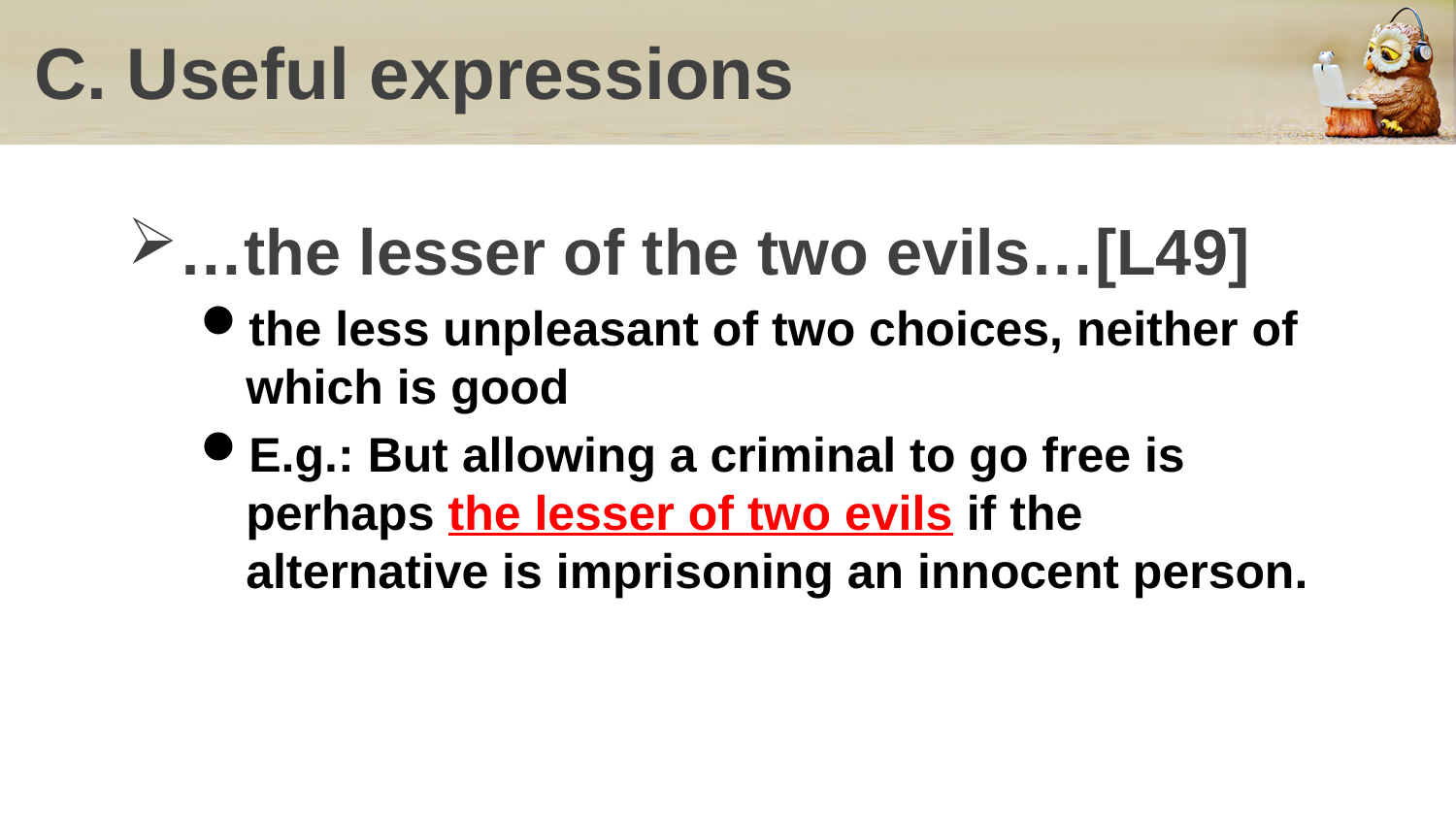

# C. Useful expressions
…the lesser of the two evils…[L49]
the less unpleasant of two choices, neither of
which is good
E.g.: But allowing a criminal to go free is 
perhaps the lesser of two evils if the 
alternative is imprisoning an innocent person.